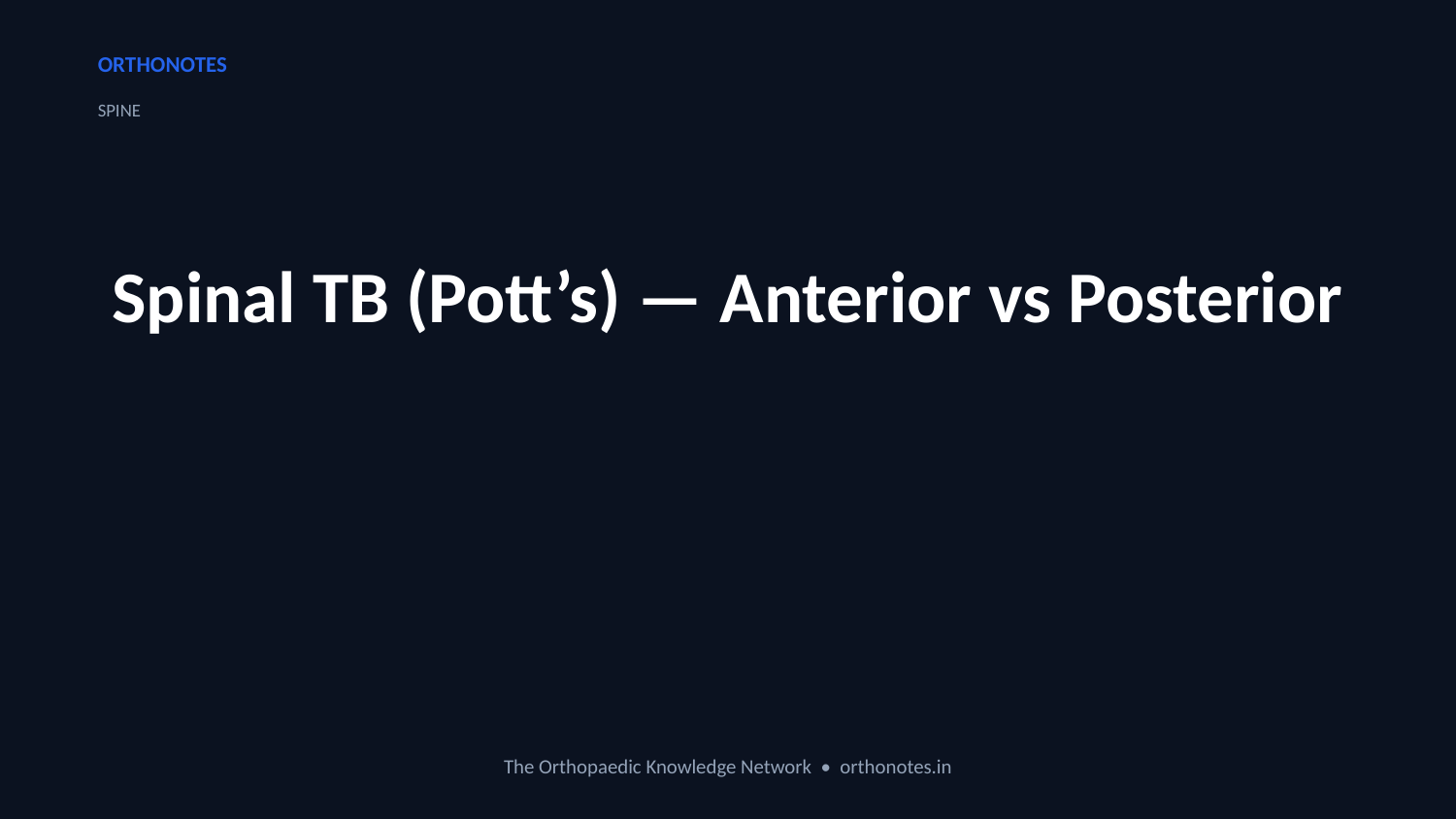

ORTHONOTES
SPINE
Spinal TB (Pott’s) — Anterior vs Posterior
The Orthopaedic Knowledge Network  •  orthonotes.in